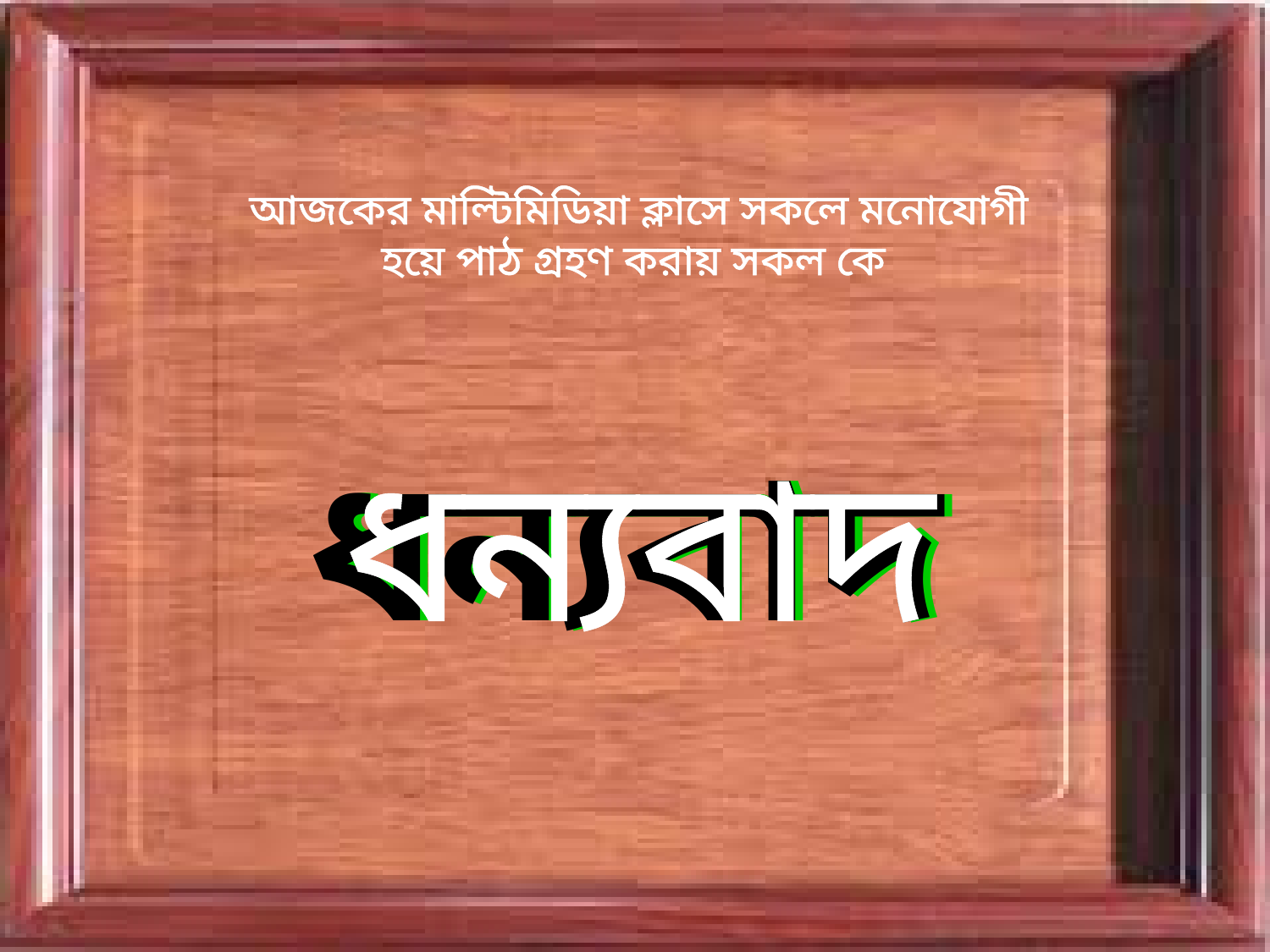

আজকের মাল্টিমিডিয়া ক্লাসে সকলে মনোযোগী হয়ে পাঠ গ্রহণ করায় সকল কে
ধন্যবাদ
ধন্যবাদ
ধন্যবাদ